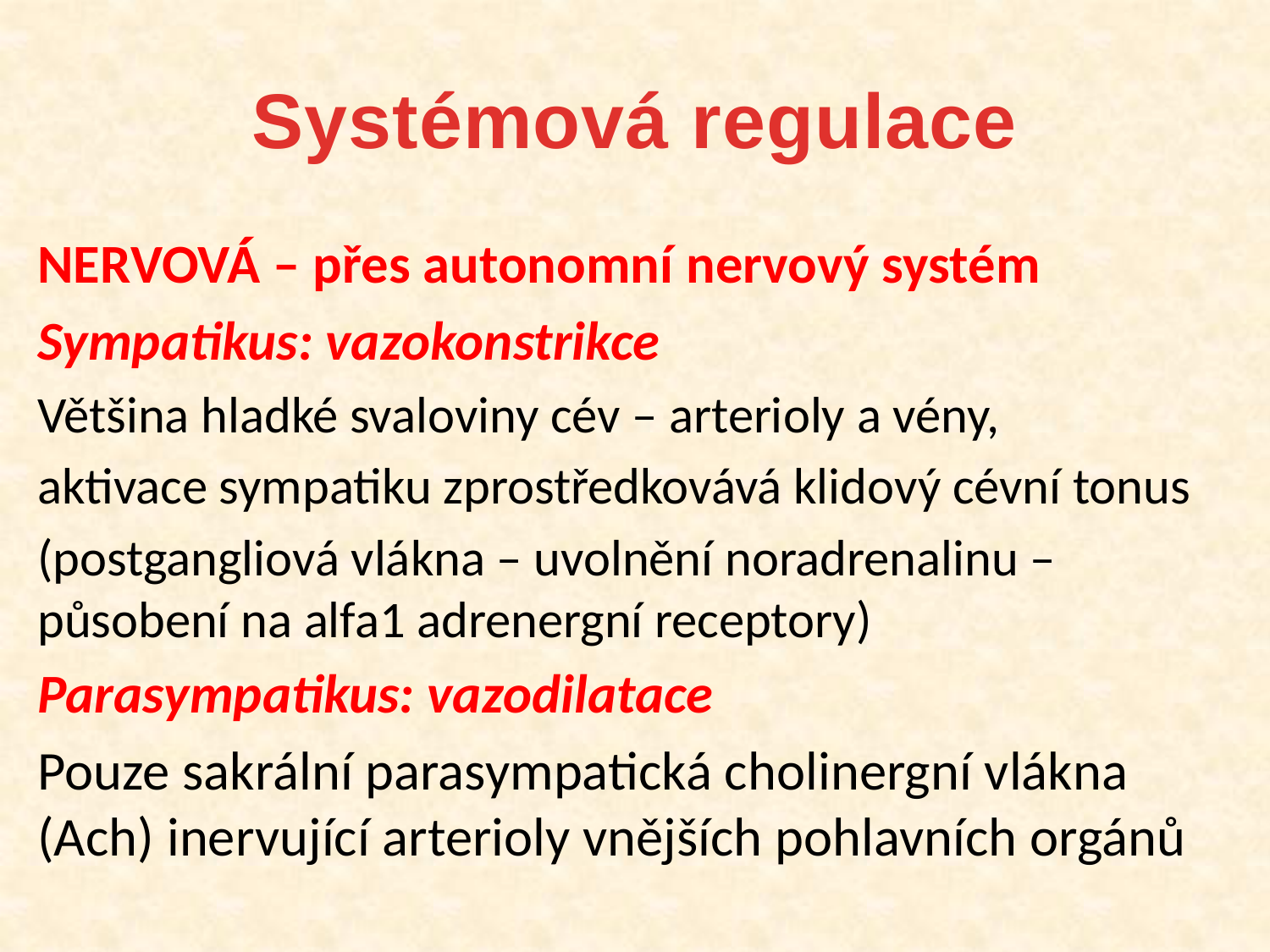

# Systémová regulace
NERVOVÁ – přes autonomní nervový systém
Sympatikus: vazokonstrikce
Většina hladké svaloviny cév – arterioly a vény,
aktivace sympatiku zprostředkovává klidový cévní tonus
(postgangliová vlákna – uvolnění noradrenalinu – působení na alfa1 adrenergní receptory)
Parasympatikus: vazodilatace
Pouze sakrální parasympatická cholinergní vlákna (Ach) inervující arterioly vnějších pohlavních orgánů